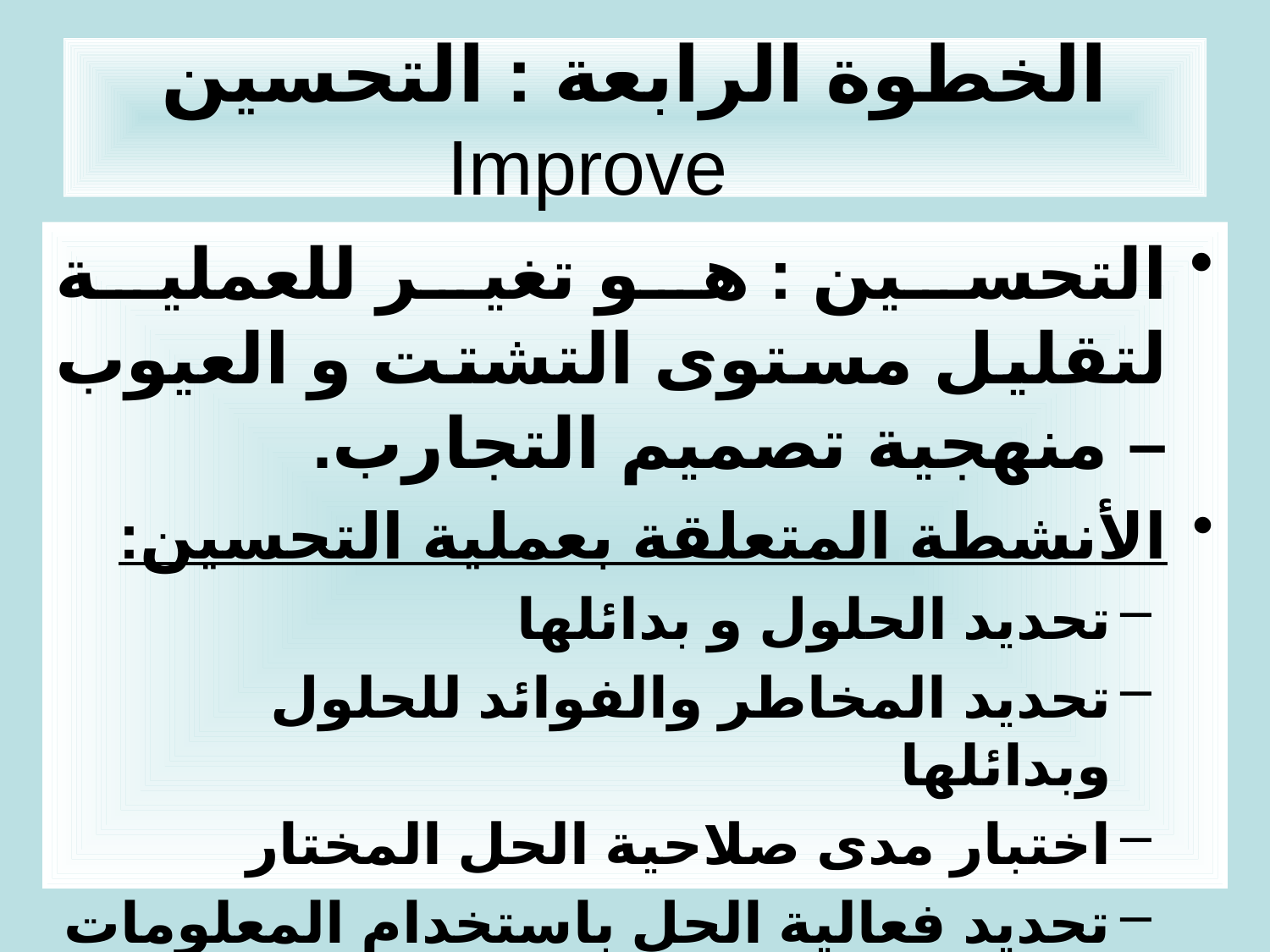

# الخطوة الرابعة : التحسين Improve
التحسين : هو تغير للعملية لتقليل مستوى التشتت و العيوب – منهجية تصميم التجارب.
الأنشطة المتعلقة بعملية التحسين:
تحديد الحلول و بدائلها
تحديد المخاطر والفوائد للحلول وبدائلها
اختبار مدى صلاحية الحل المختار
تحديد فعالية الحل باستخدام المعلومات المجمعة